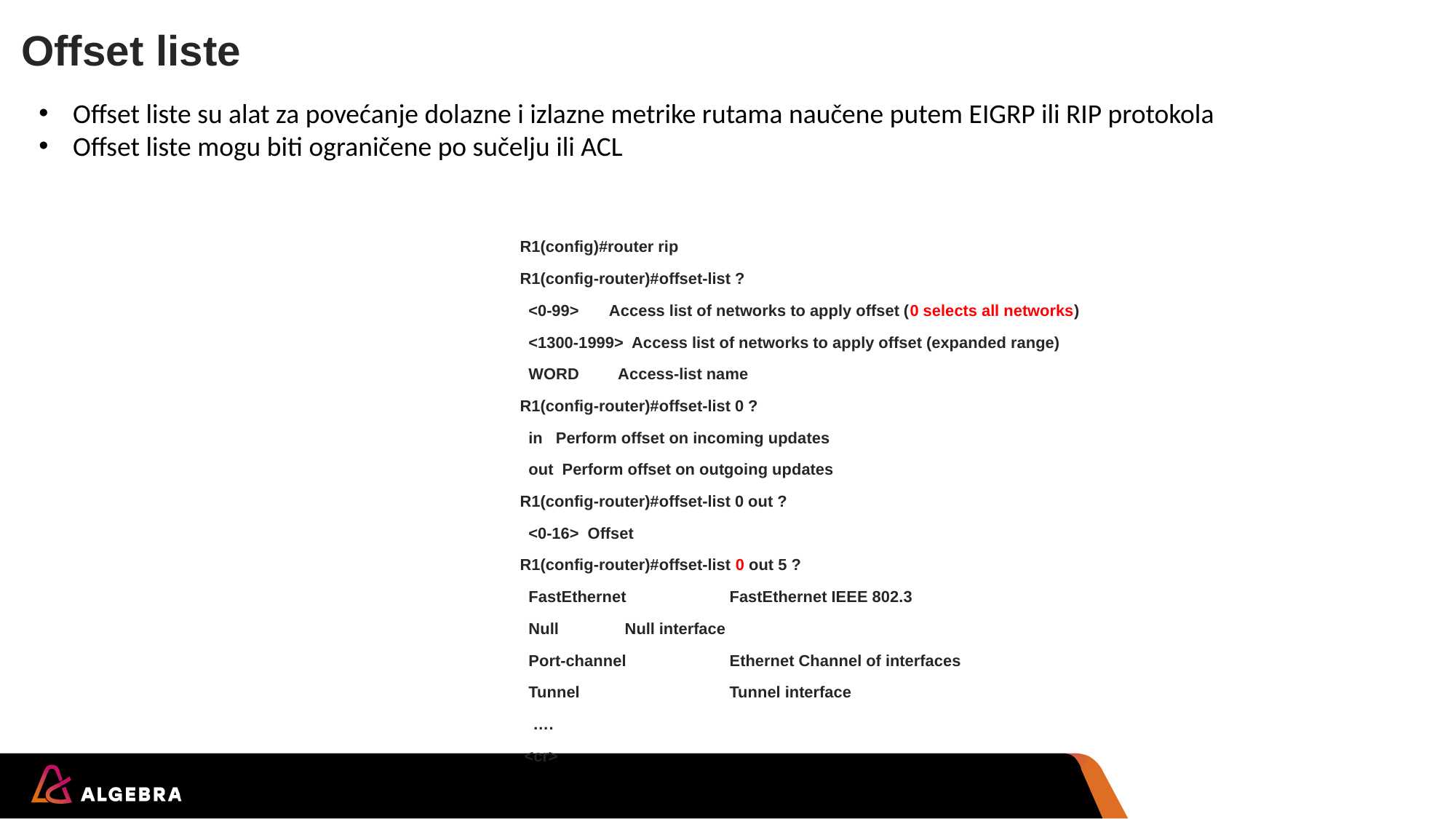

# Offset liste
Offset liste su alat za povećanje dolazne i izlazne metrike rutama naučene putem EIGRP ili RIP protokola
Offset liste mogu biti ograničene po sučelju ili ACL
R1(config)#router rip
R1(config-router)#offset-list ?
  <0-99>       Access list of networks to apply offset (0 selects all networks)
  <1300-1999>  Access list of networks to apply offset (expanded range)
  WORD         Access-list name
R1(config-router)#offset-list 0 ?
  in   Perform offset on incoming updates
  out  Perform offset on outgoing updates
R1(config-router)#offset-list 0 out ?
  <0-16>  Offset
R1(config-router)#offset-list 0 out 5 ?
  FastEthernet       	FastEthernet IEEE 802.3
  Null               		Null interface
  Port-channel       	Ethernet Channel of interfaces
  Tunnel             	Tunnel interface
   ….
 <cr>